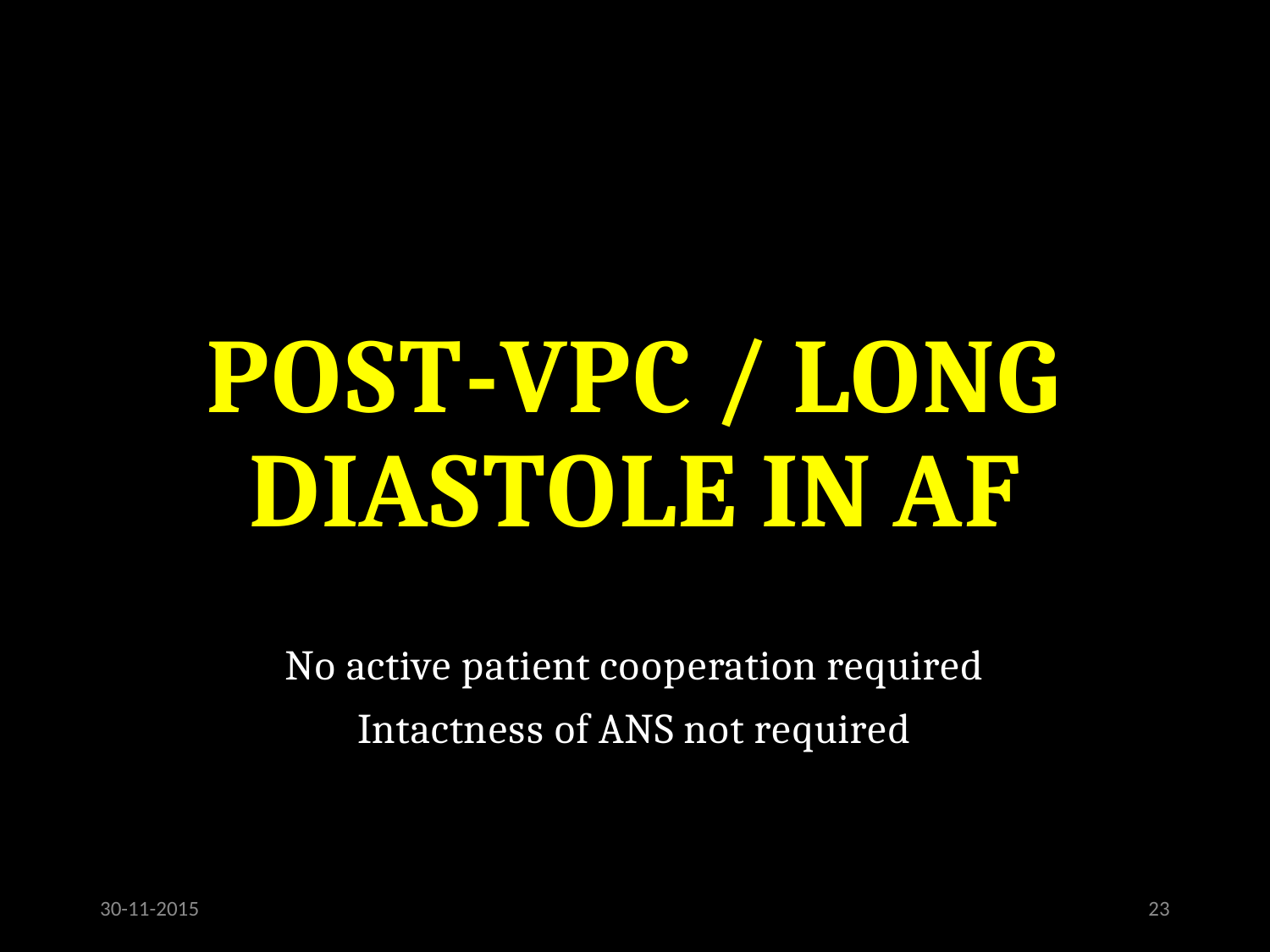

# POST-VPC / LONG DIASTOLE IN AF
No active patient cooperation required
Intactness of ANS not required

30-11-2015
23